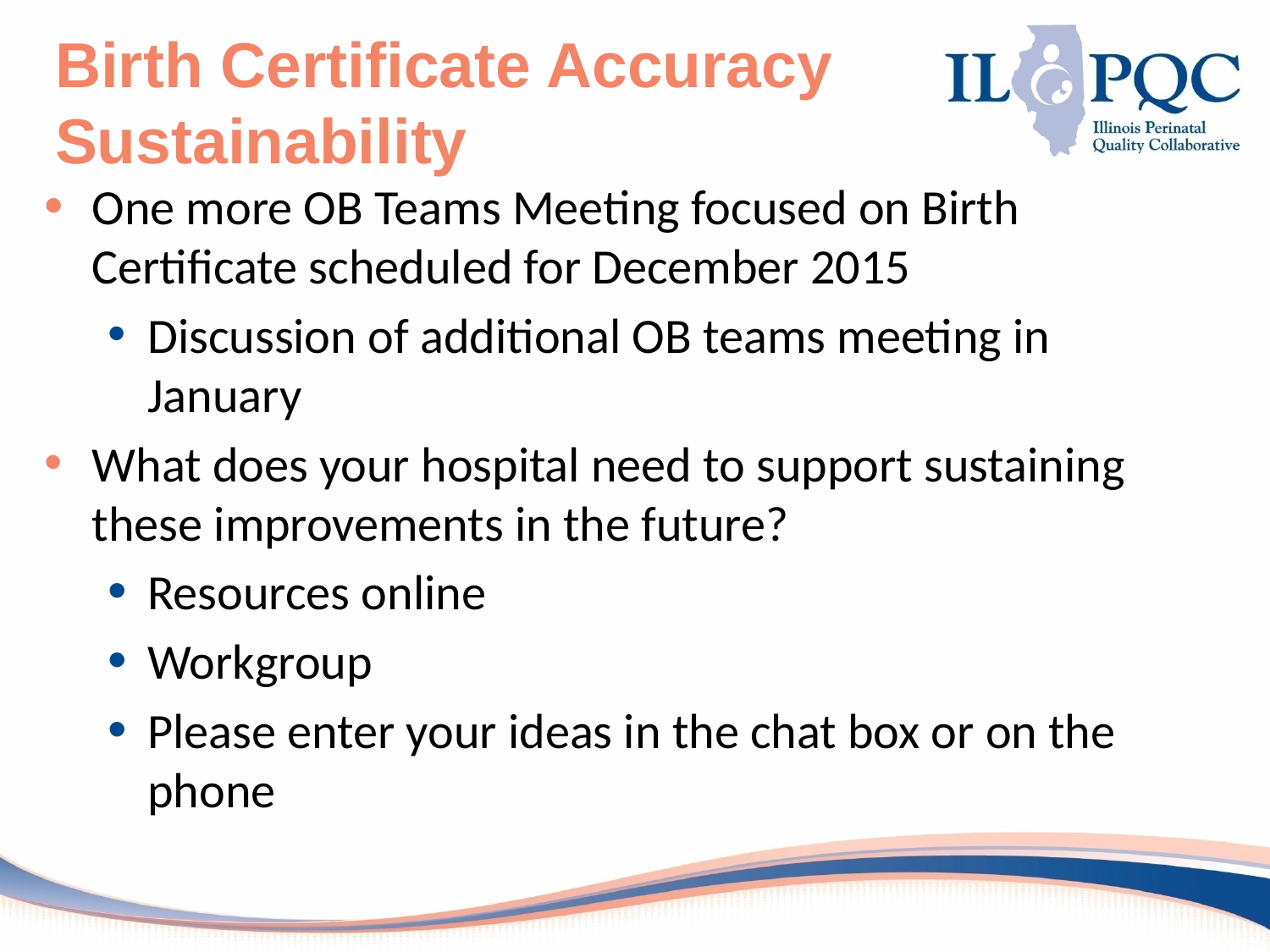

# Birth Certificate Accuracy Sustainability
One more OB Teams Meeting focused on Birth Certificate scheduled for December 2015
Discussion of additional OB teams meeting in January
What does your hospital need to support sustaining these improvements in the future?
Resources online
Workgroup
Please enter your ideas in the chat box or on the phone